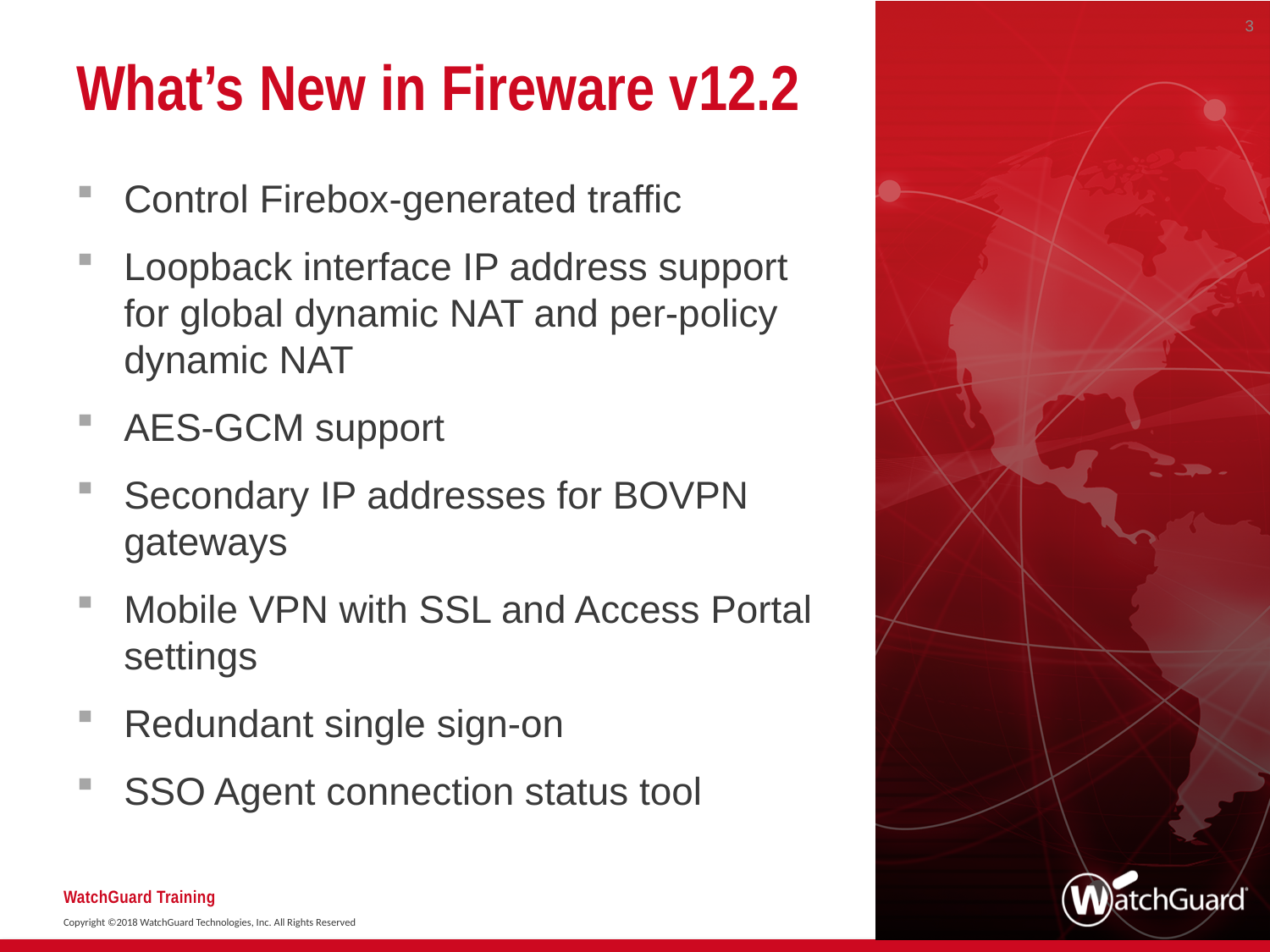

3
# What’s New in Fireware v12.2
Control Firebox-generated traffic
Loopback interface IP address support for global dynamic NAT and per-policy dynamic NAT
AES-GCM support
Secondary IP addresses for BOVPN gateways
Mobile VPN with SSL and Access Portal settings
Redundant single sign-on
SSO Agent connection status tool